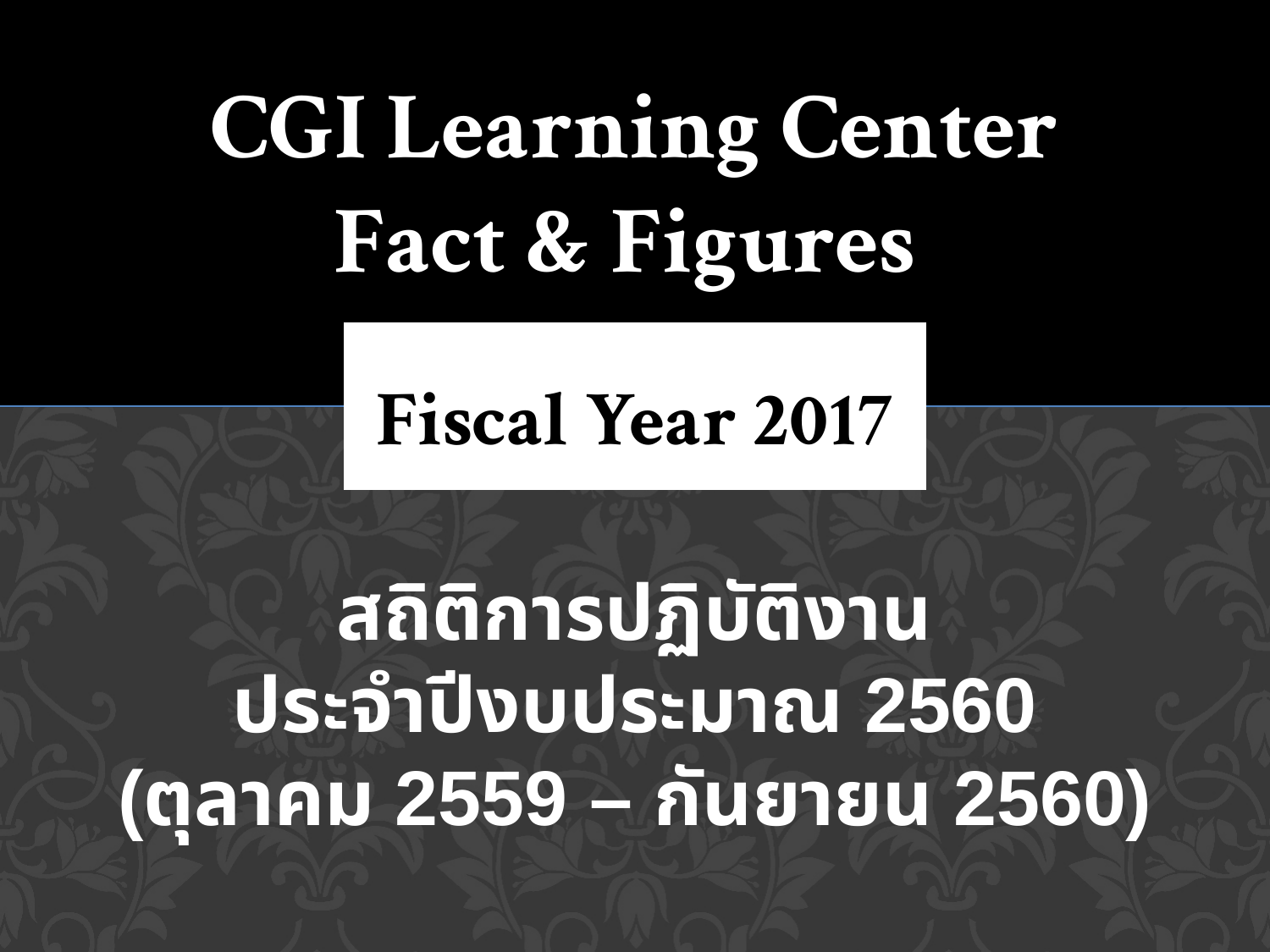

CGI Learning Center
Fact & Figures

Fiscal Year 2017
สถิติการปฏิบัติงาน
ประจำปีงบประมาณ 2560
(ตุลาคม 2559 – กันยายน 2560)